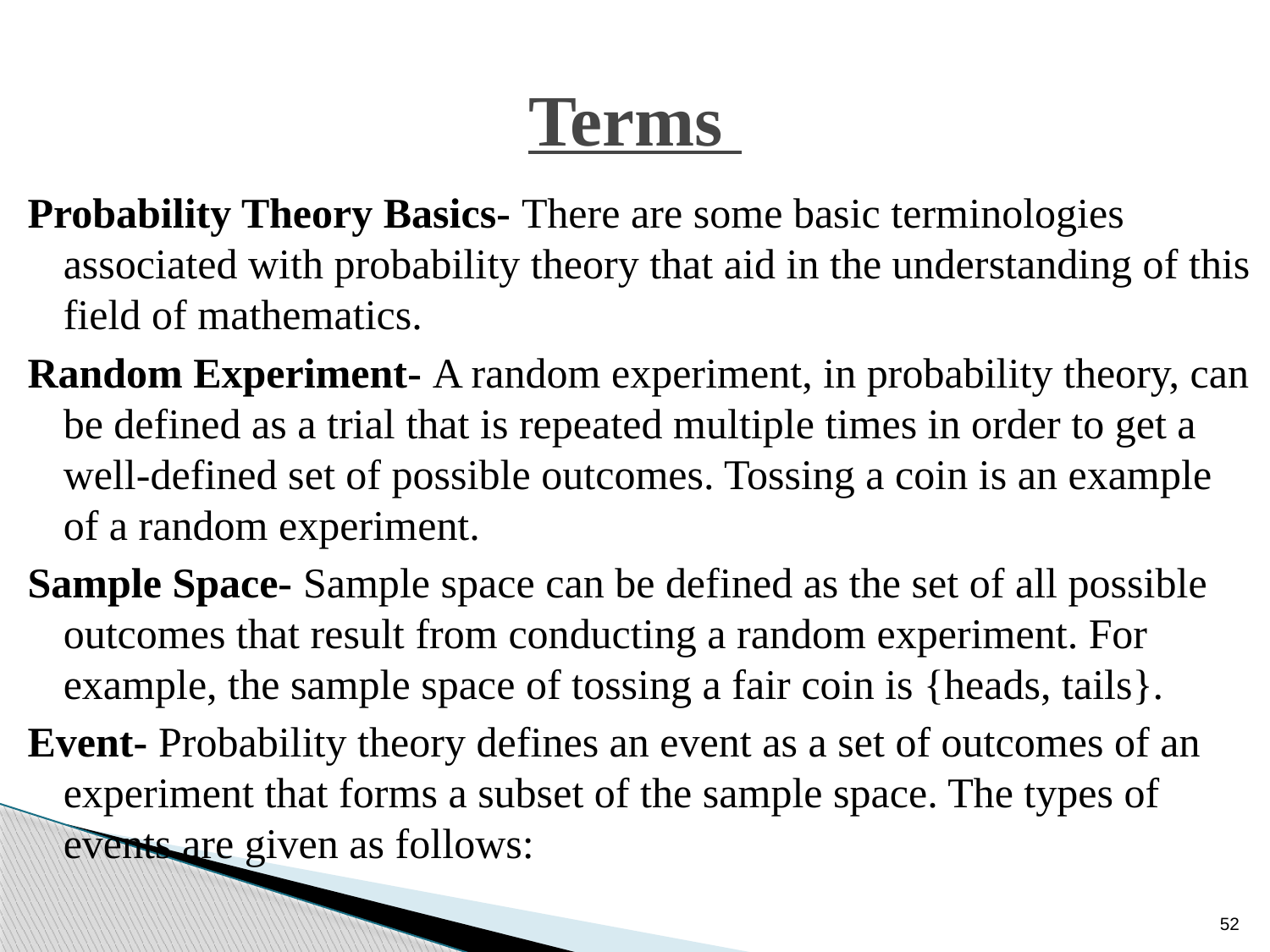

# Terms
Probability Theory Basics- There are some basic terminologies associated with probability theory that aid in the understanding of this field of mathematics.
Random Experiment- A random experiment, in probability theory, can be defined as a trial that is repeated multiple times in order to get a well-defined set of possible outcomes. Tossing a coin is an example of a random experiment.
Sample Space- Sample space can be defined as the set of all possible outcomes that result from conducting a random experiment. For example, the sample space of tossing a fair coin is {heads, tails}.
Event- Probability theory defines an event as a set of outcomes of an experiment that forms a subset of the sample space. The types of events are given as follows:
52